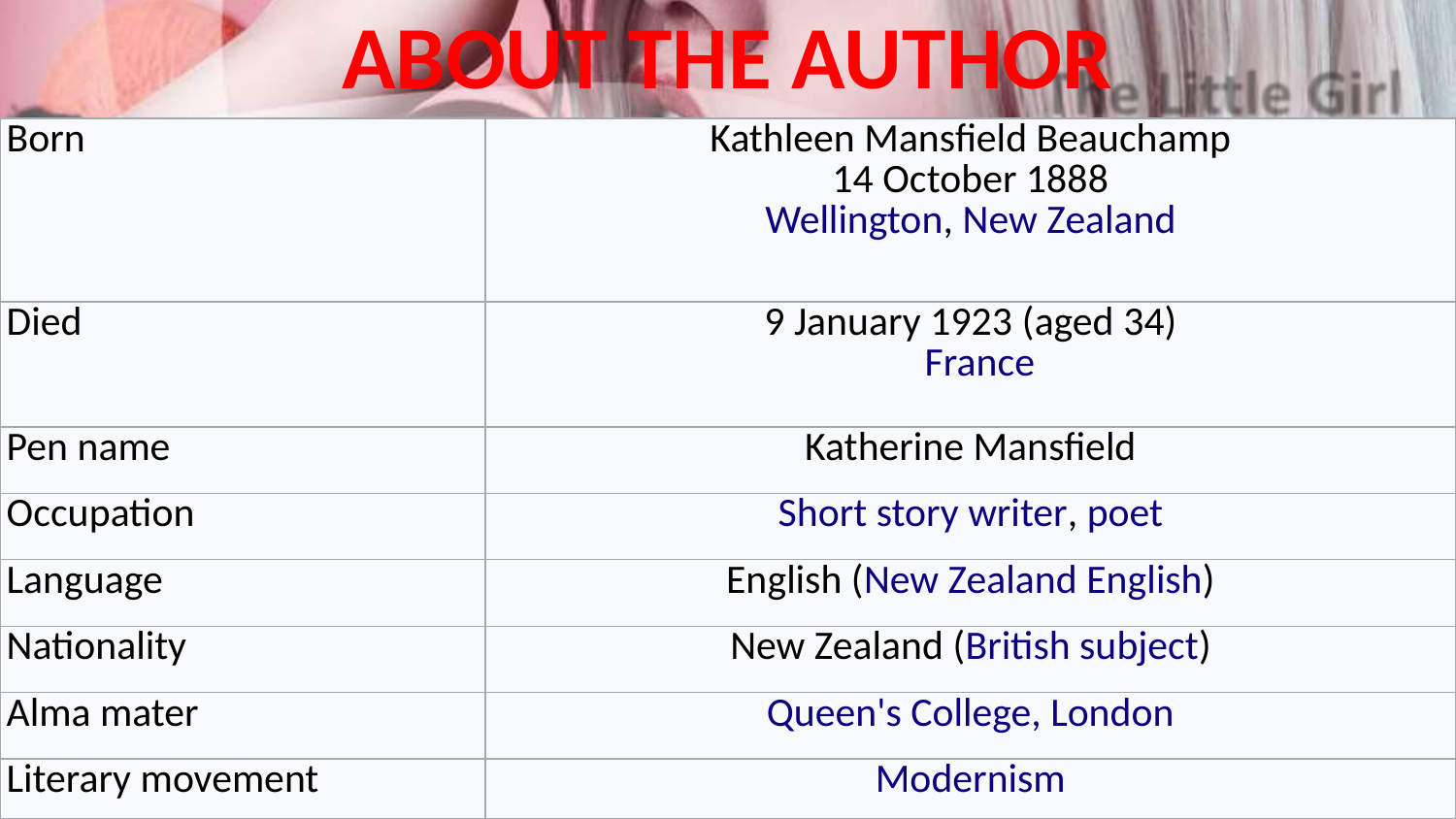

# ABOUT THE AUTHOR
| Born | Kathleen Mansfield Beauchamp 14 October 1888 Wellington, New Zealand |
| --- | --- |
| Died | 9 January 1923 (aged 34)   France |
| Pen name | Katherine Mansfield |
| Occupation | Short story writer, poet |
| Language | English (New Zealand English) |
| Nationality | New Zealand (British subject) |
| Alma mater | Queen's College, London |
| Literary movement | Modernism |